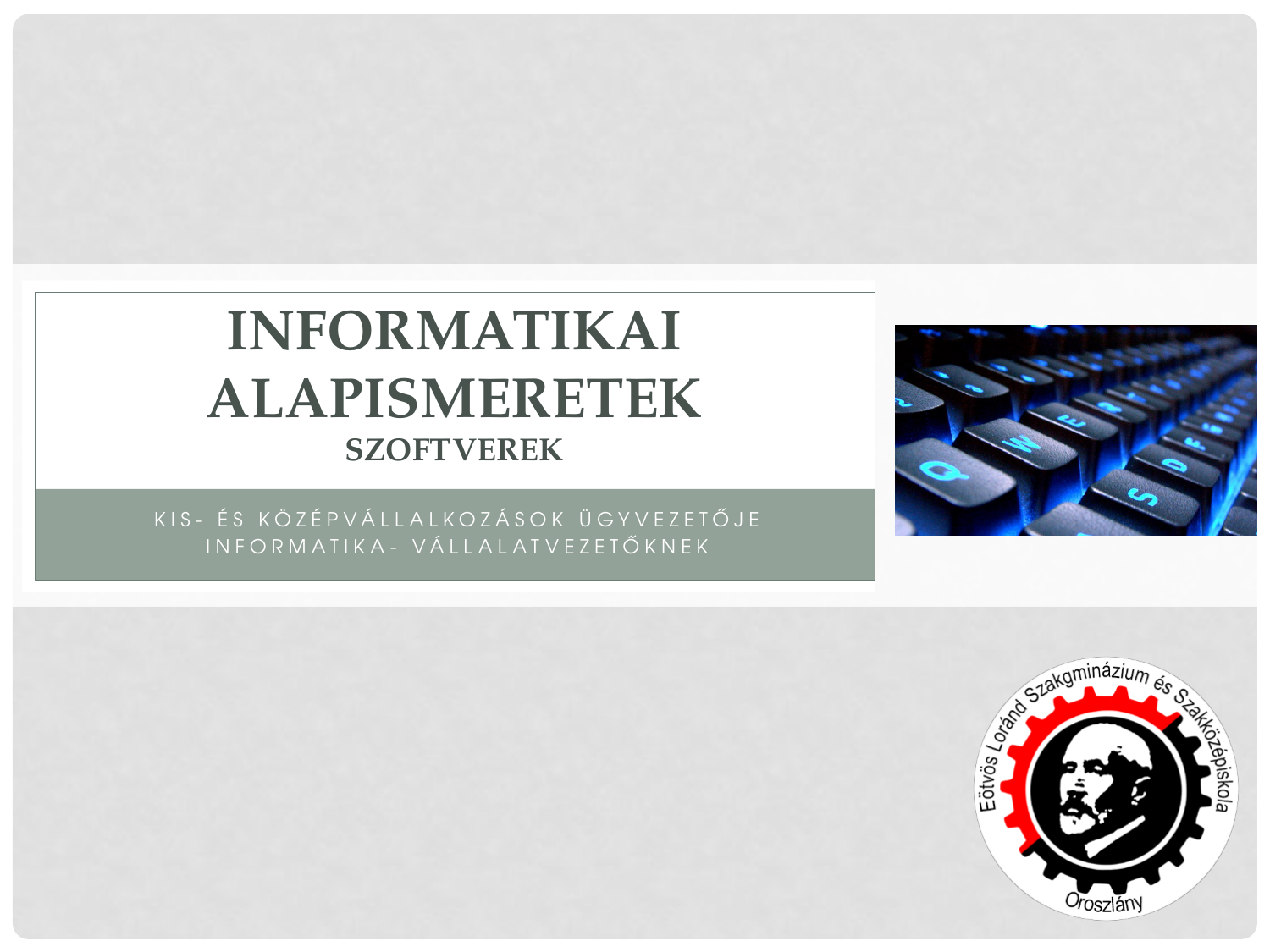

# Informatikai alapismeretek Szoftverek
Kis- és középvállalkozások ügyvezetője
Informatika- vállalatvezetőknek